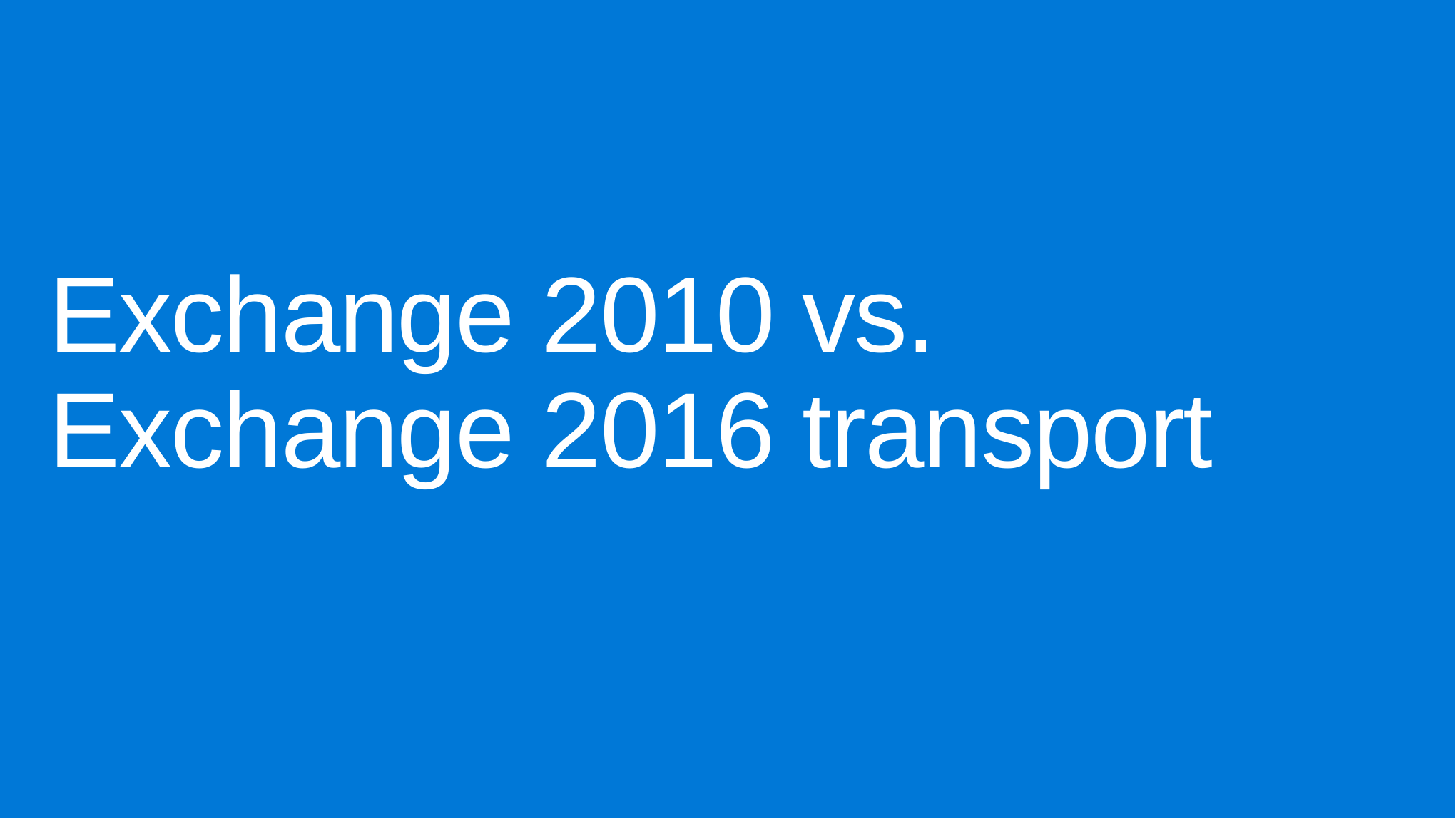

# Exchange 2010 vs. Exchange 2016 transport